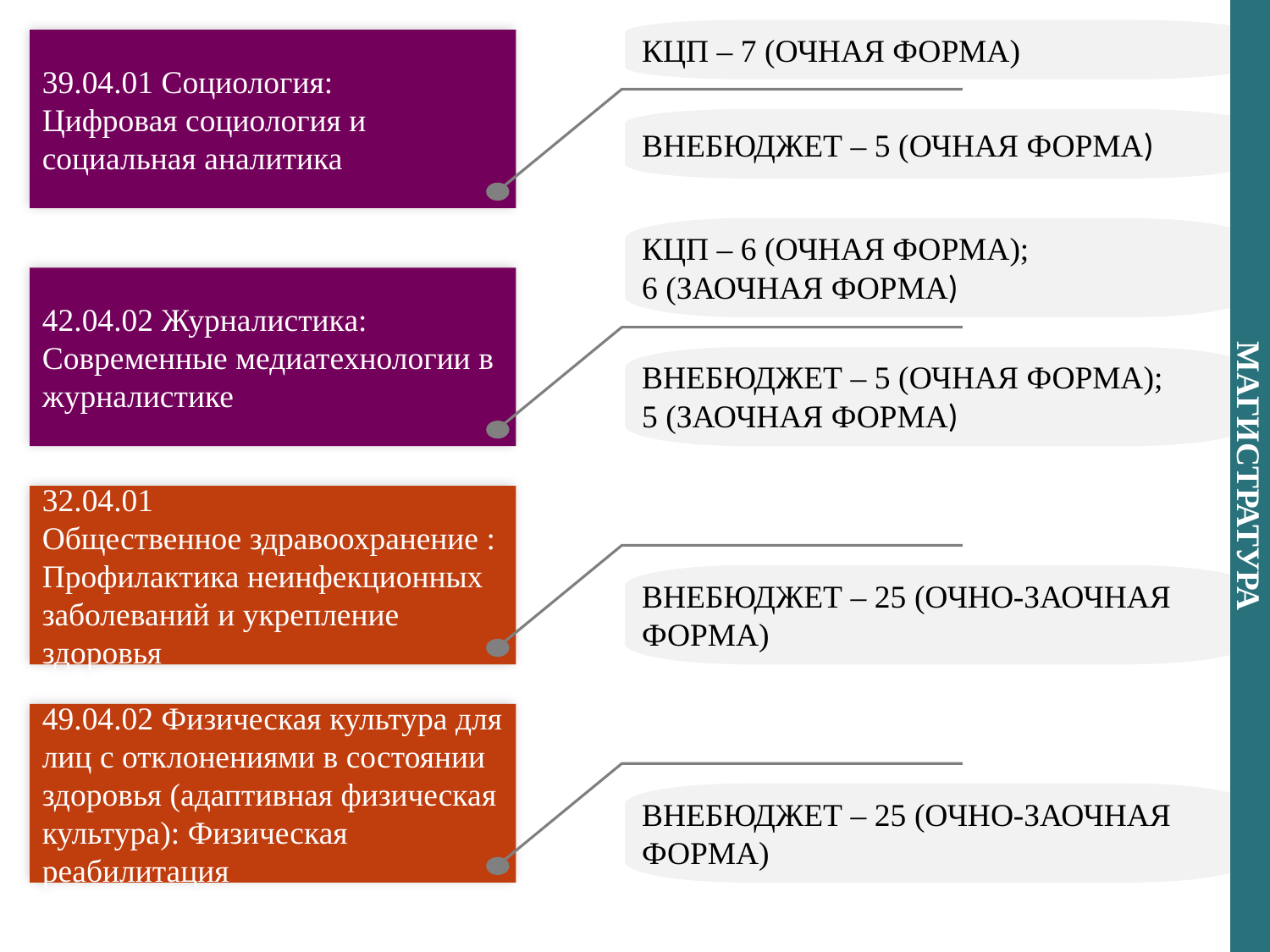

МАГИСТРАТУРА
КЦП – 7 (ОЧНАЯ ФОРМА)
39.04.01 Социология:
Цифровая социология и социальная аналитика

ВНЕБЮДЖЕТ – 5 (ОЧНАЯ ФОРМА)

КЦП – 6 (ОЧНАЯ ФОРМА);
6 (ЗАОЧНАЯ ФОРМА)

42.04.02 Журналистика:
Современные медиатехнологии в журналистике

ВНЕБЮДЖЕТ – 5 (ОЧНАЯ ФОРМА);
5 (ЗАОЧНАЯ ФОРМА)

32.04.01
Общественное здравоохранение :
Профилактика неинфекционных заболеваний и укрепление здоровья

ВНЕБЮДЖЕТ – 25 (ОЧНО-ЗАОЧНАЯ ФОРМА)

49.04.02 Физическая культура для лиц с отклонениями в состоянии здоровья (адаптивная физическая культура): Физическая реабилитация

ВНЕБЮДЖЕТ – 25 (ОЧНО-ЗАОЧНАЯ ФОРМА)